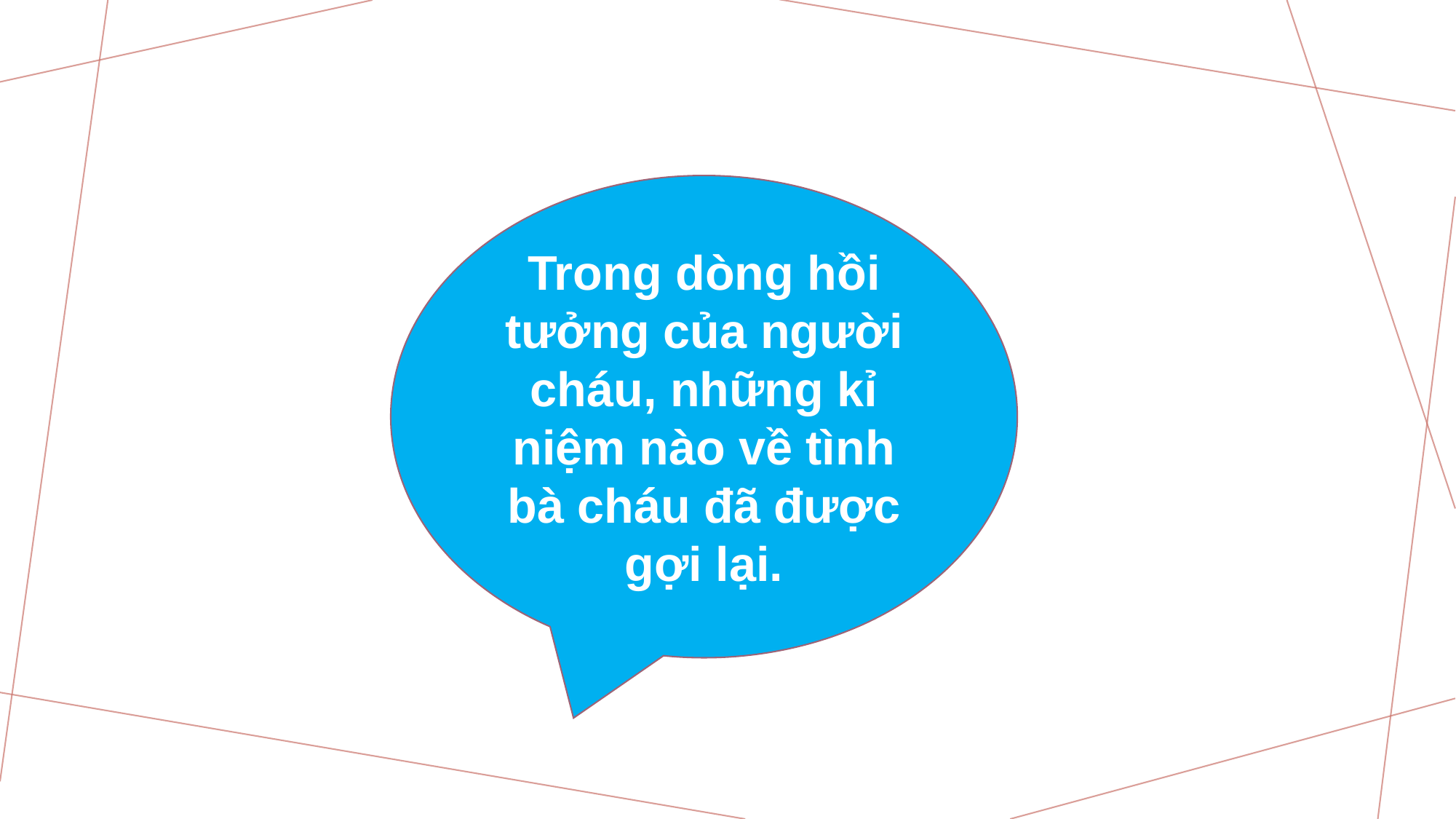

Trong dòng hồi tưởng của người cháu, những kỉ niệm nào về tình bà cháu đã được gợi lại.